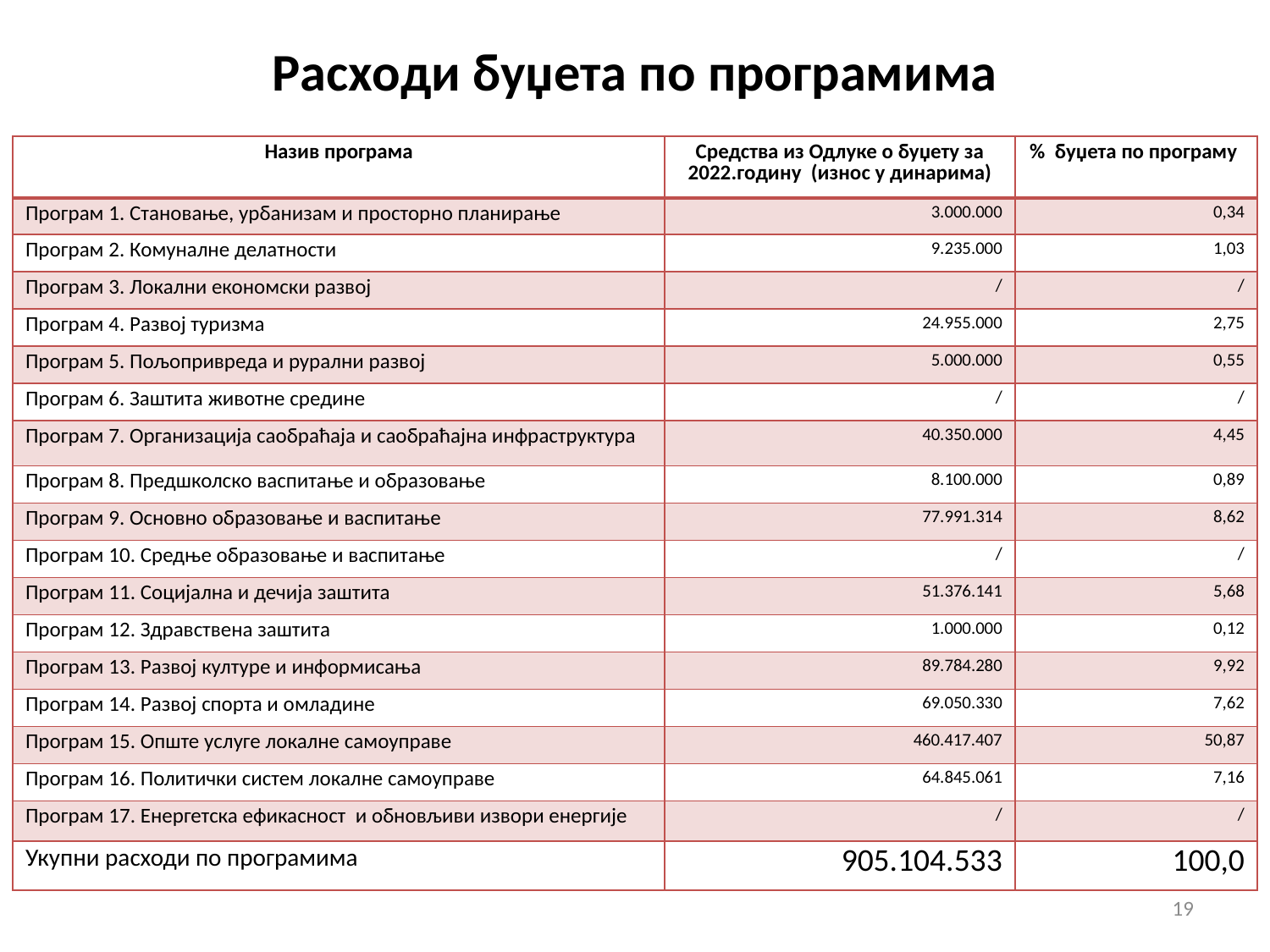

# Расходи буџета по програмима
| Назив програма | Средства из Одлуке о буџету за 2022.годину (износ у динарима) | % буџета по програму |
| --- | --- | --- |
| Програм 1. Становање, урбанизам и просторно планирање | 3.000.000 | 0,34 |
| Програм 2. Комуналне делатности | 9.235.000 | 1,03 |
| Програм 3. Локални економски развој | / | / |
| Програм 4. Развој туризма | 24.955.000 | 2,75 |
| Програм 5. Пољопривреда и рурални развој | 5.000.000 | 0,55 |
| Програм 6. Заштита животне средине | / | / |
| Програм 7. Организација саобраћаја и саобраћајна инфраструктура | 40.350.000 | 4,45 |
| Програм 8. Предшколско васпитање и образовање | 8.100.000 | 0,89 |
| Програм 9. Основно образовање и васпитање | 77.991.314 | 8,62 |
| Програм 10. Средње образовање и васпитање | / | / |
| Програм 11. Социјална и дечија заштита | 51.376.141 | 5,68 |
| Програм 12. Здравствена заштита | 1.000.000 | 0,12 |
| Програм 13. Развој културе и информисања | 89.784.280 | 9,92 |
| Програм 14. Развој спорта и омладине | 69.050.330 | 7,62 |
| Програм 15. Опште услуге локалне самоуправе | 460.417.407 | 50,87 |
| Програм 16. Политички систем локалне самоуправе | 64.845.061 | 7,16 |
| Програм 17. Енергетска ефикасност и обновљиви извори енергије | / | / |
| Укупни расходи по програмима | 905.104.533 | 100,0 |
19